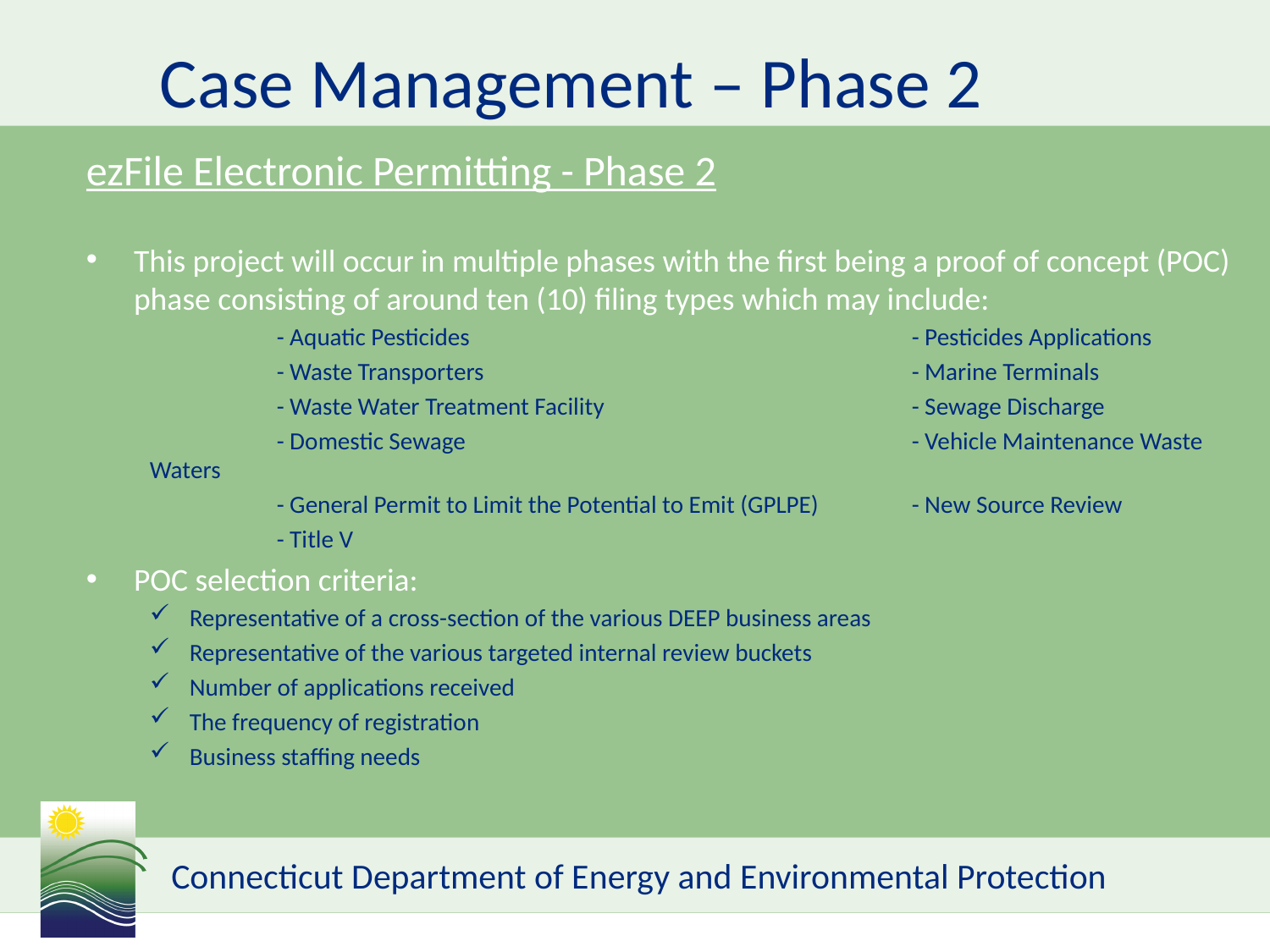

Case Management – Phase 2
ezFile Electronic Permitting - Phase 2

This project will occur in multiple phases with the first being a proof of concept (POC) phase consisting of around ten (10) filing types which may include:
	- Aquatic Pesticides				- Pesticides Applications
	- Waste Transporters				- Marine Terminals
	- Waste Water Treatment Facility			- Sewage Discharge
	- Domestic Sewage				- Vehicle Maintenance Waste Waters
	- General Permit to Limit the Potential to Emit (GPLPE)	- New Source Review
	- Title V
POC selection criteria:
Representative of a cross-section of the various DEEP business areas
Representative of the various targeted internal review buckets
Number of applications received
The frequency of registration
Business staffing needs